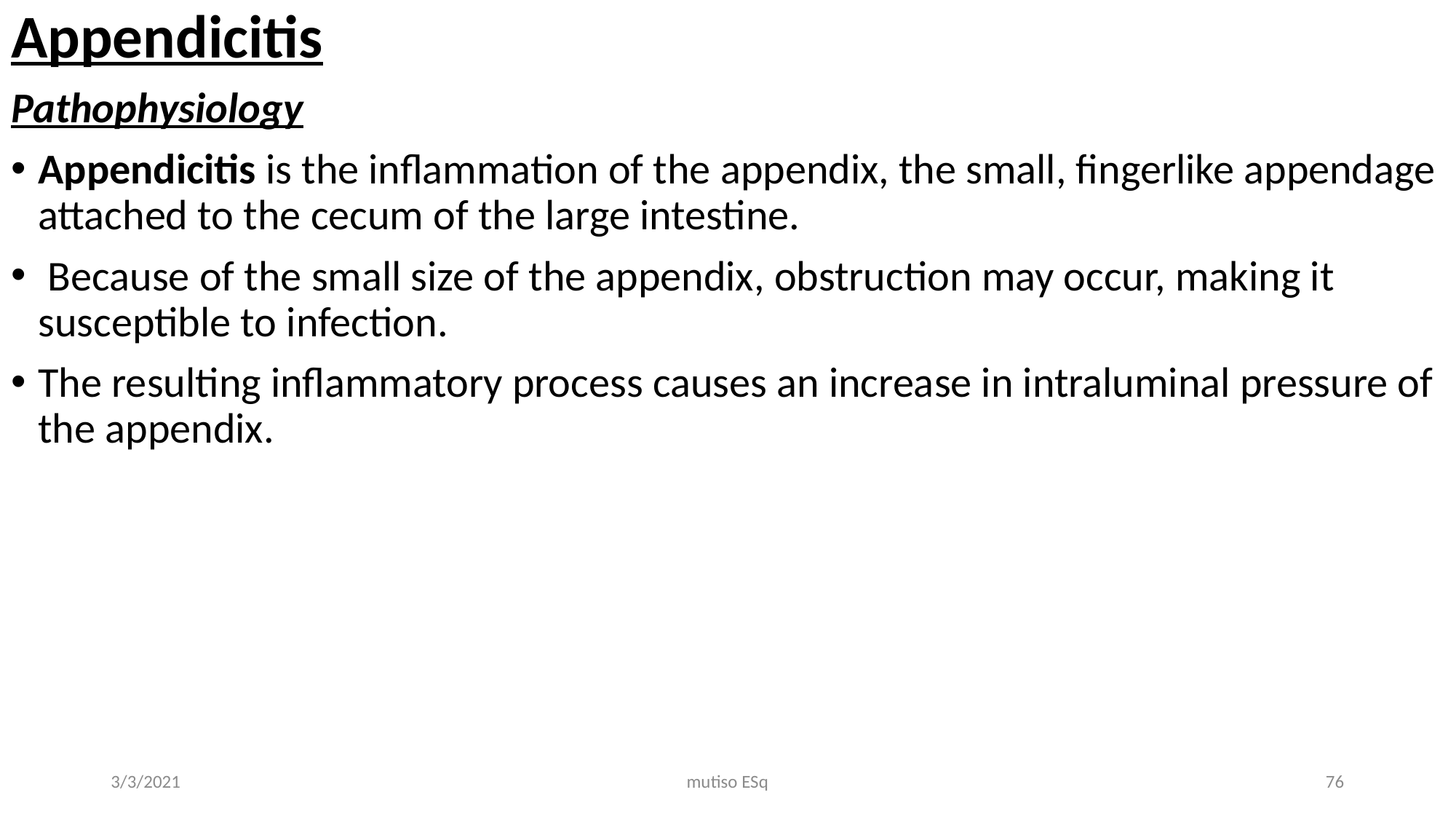

Appendicitis
Pathophysiology
Appendicitis is the inflammation of the appendix, the small, fingerlike appendage attached to the cecum of the large intestine.
 Because of the small size of the appendix, obstruction may occur, making it susceptible to infection.
The resulting inflammatory process causes an increase in intraluminal pressure of the appendix.
3/3/2021
mutiso ESq
76